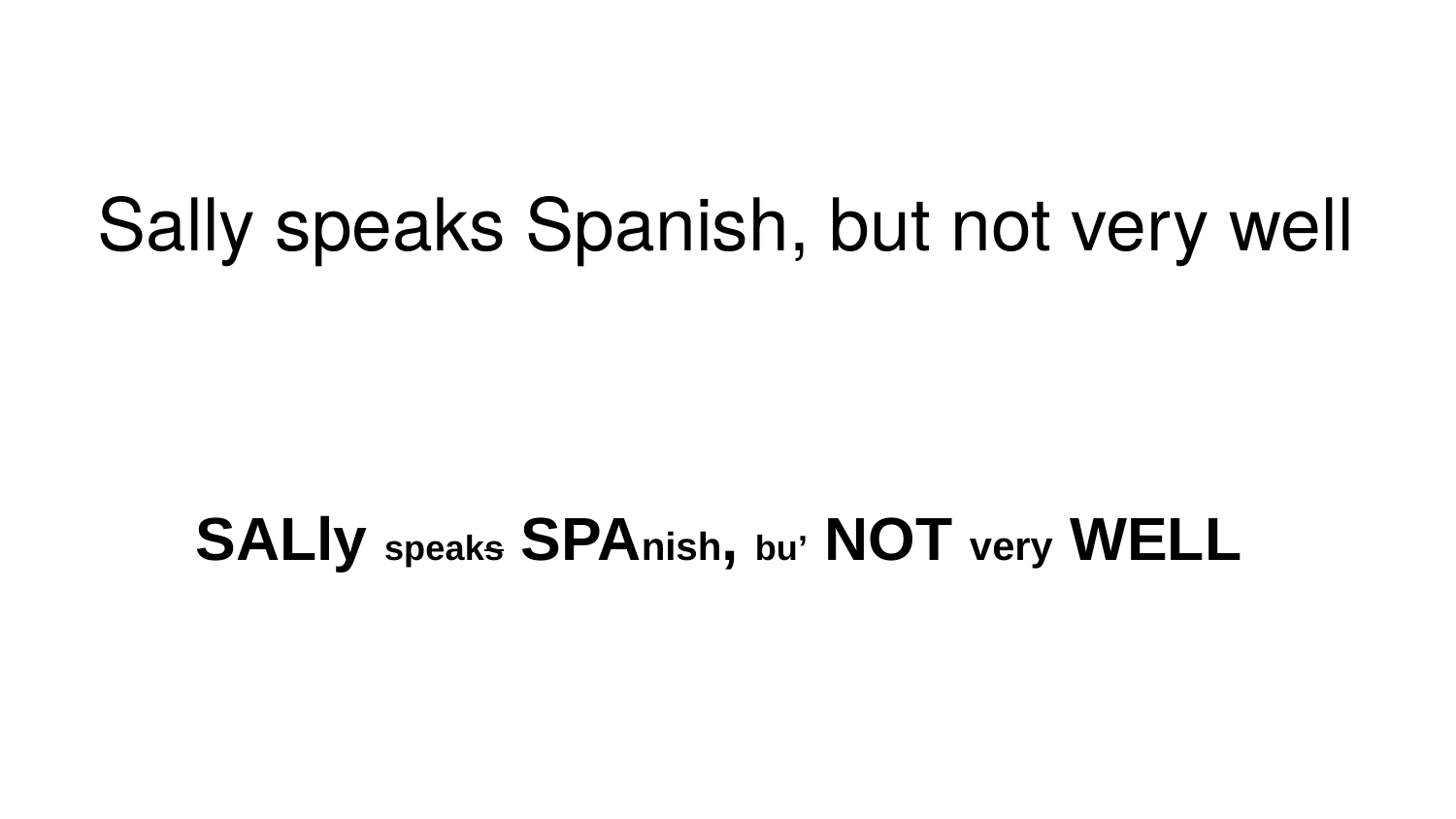

Sally speaks Spanish, but not very well
SALly speaks SPAnish, bu’ NOT very WELL